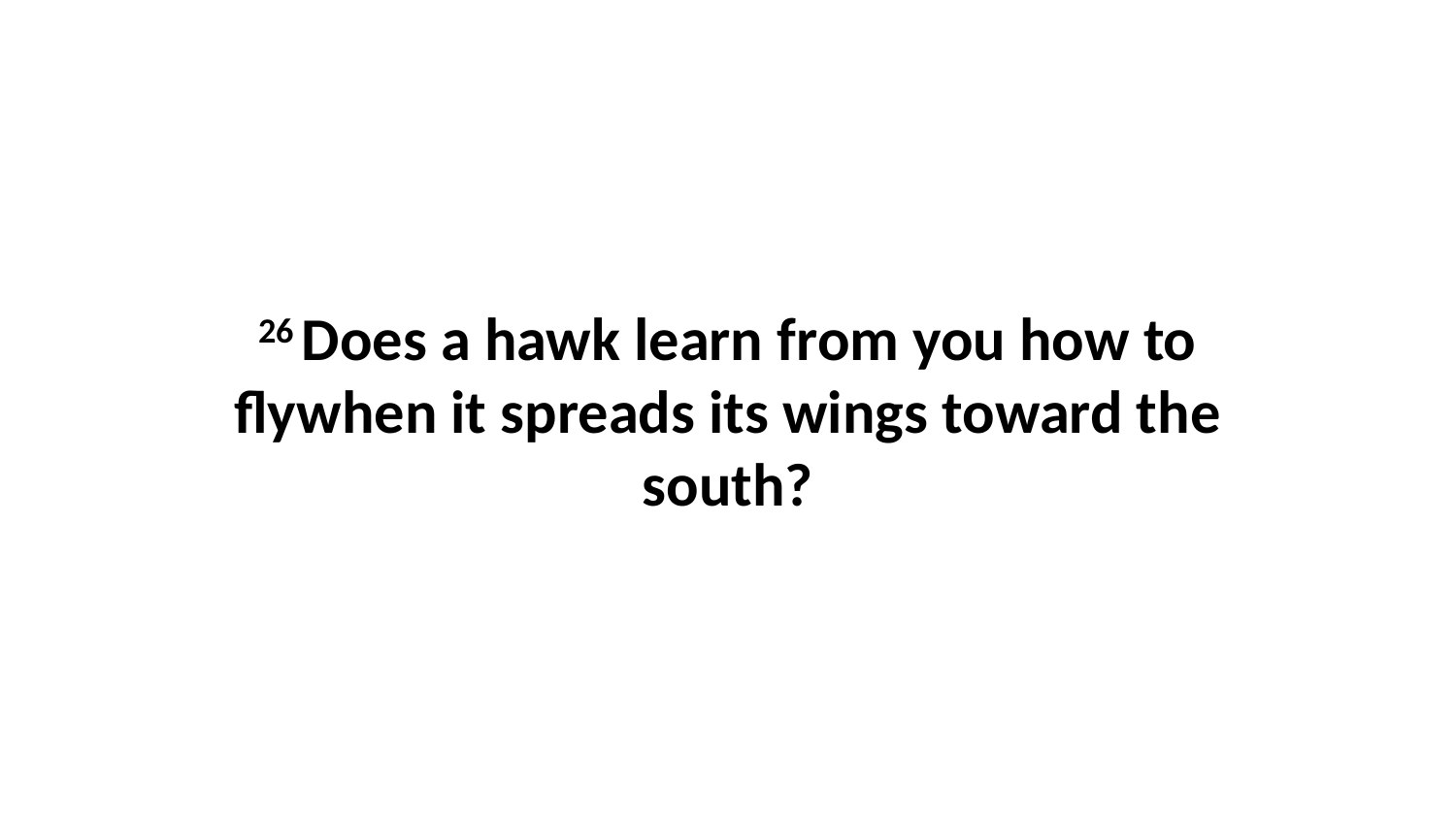

26 Does a hawk learn from you how to flywhen it spreads its wings toward the south?